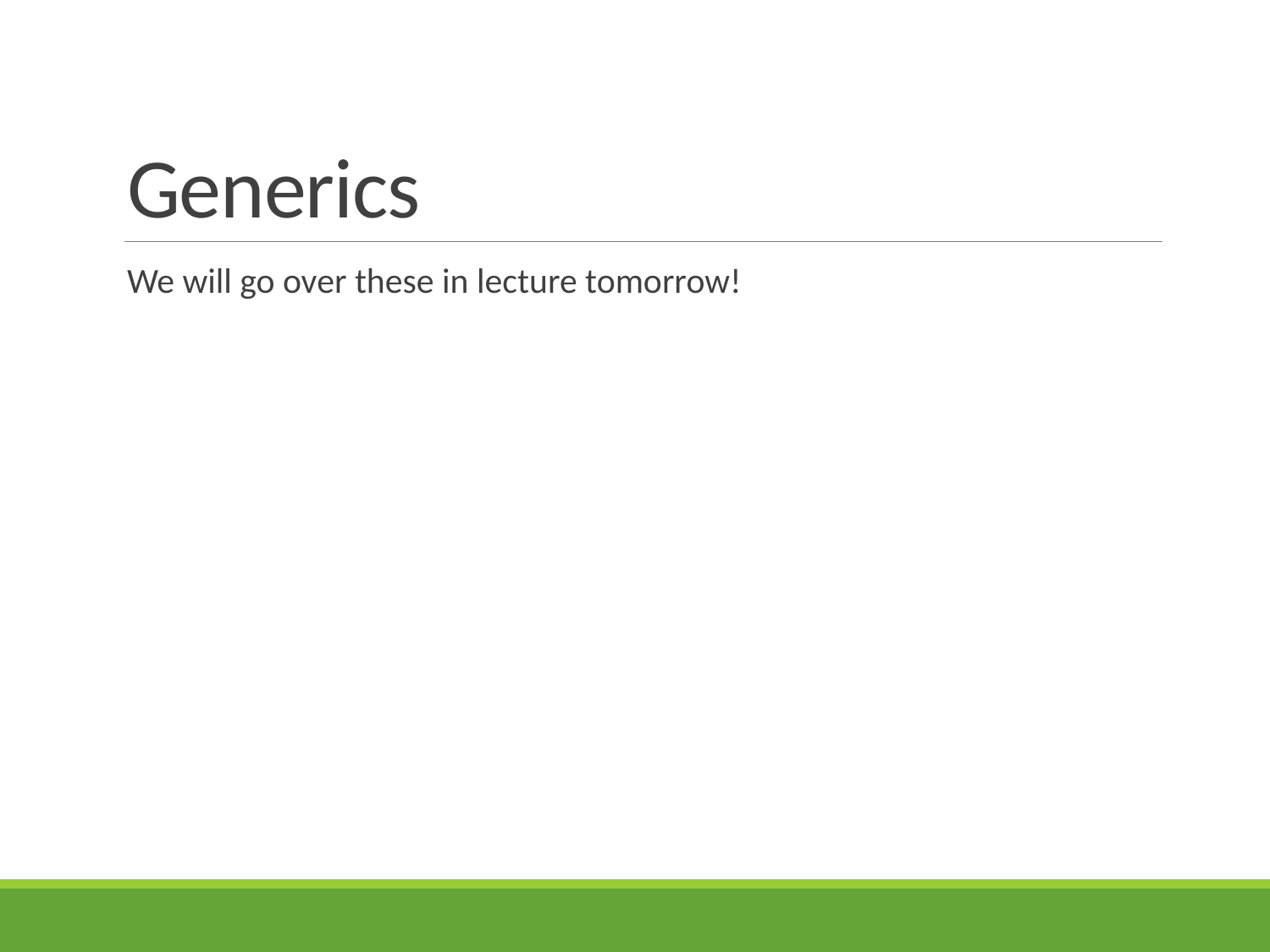

# Generics
We will go over these in lecture tomorrow!